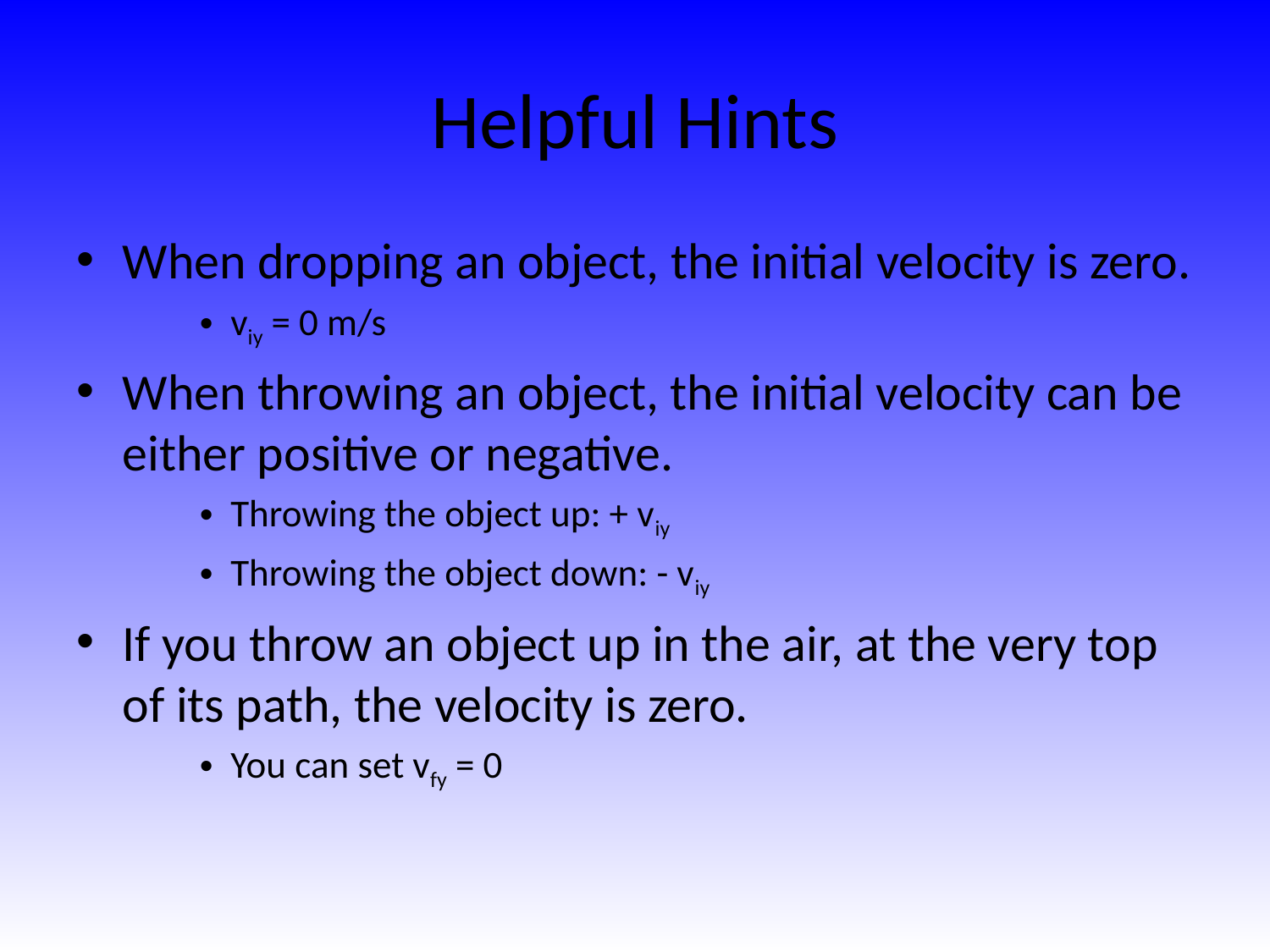

# Helpful Hints
When dropping an object, the initial velocity is zero.
viy = 0 m/s
When throwing an object, the initial velocity can be either positive or negative.
Throwing the object up: + viy
Throwing the object down: - viy
If you throw an object up in the air, at the very top of its path, the velocity is zero.
You can set vfy = 0